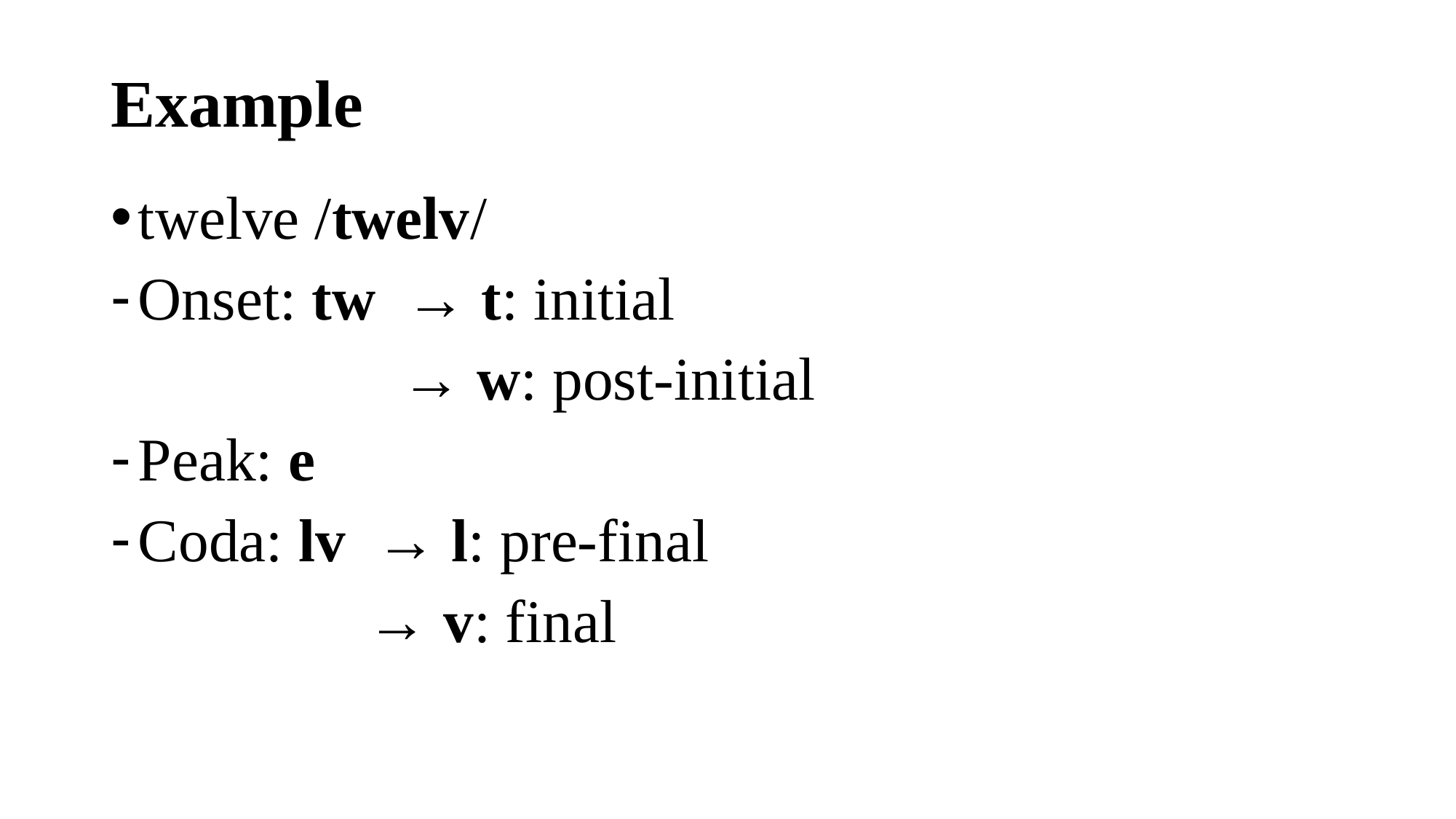

# Example
twelve /twelv/
Onset: tw  → t: initial
 	            → w: post-initial
Peak: e
Coda: lv  → l: pre-final
                 → v: final